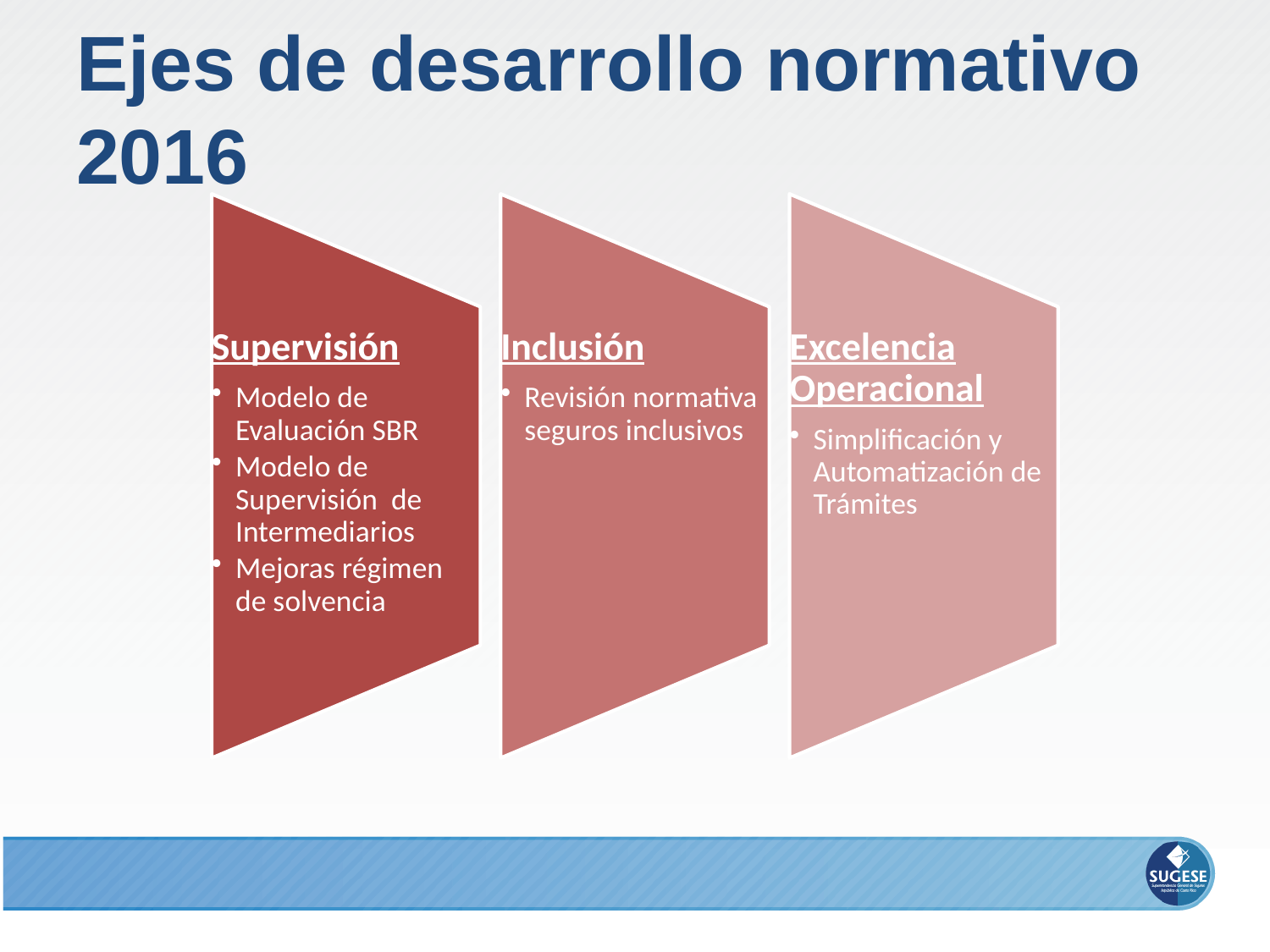

# Ejes de desarrollo normativo 2016
Supervisión
Modelo de Evaluación SBR
Modelo de Supervisión  de Intermediarios
Mejoras régimen de solvencia
Inclusión
Revisión normativa seguros inclusivos
Excelencia Operacional
Simplificación y Automatización de Trámites